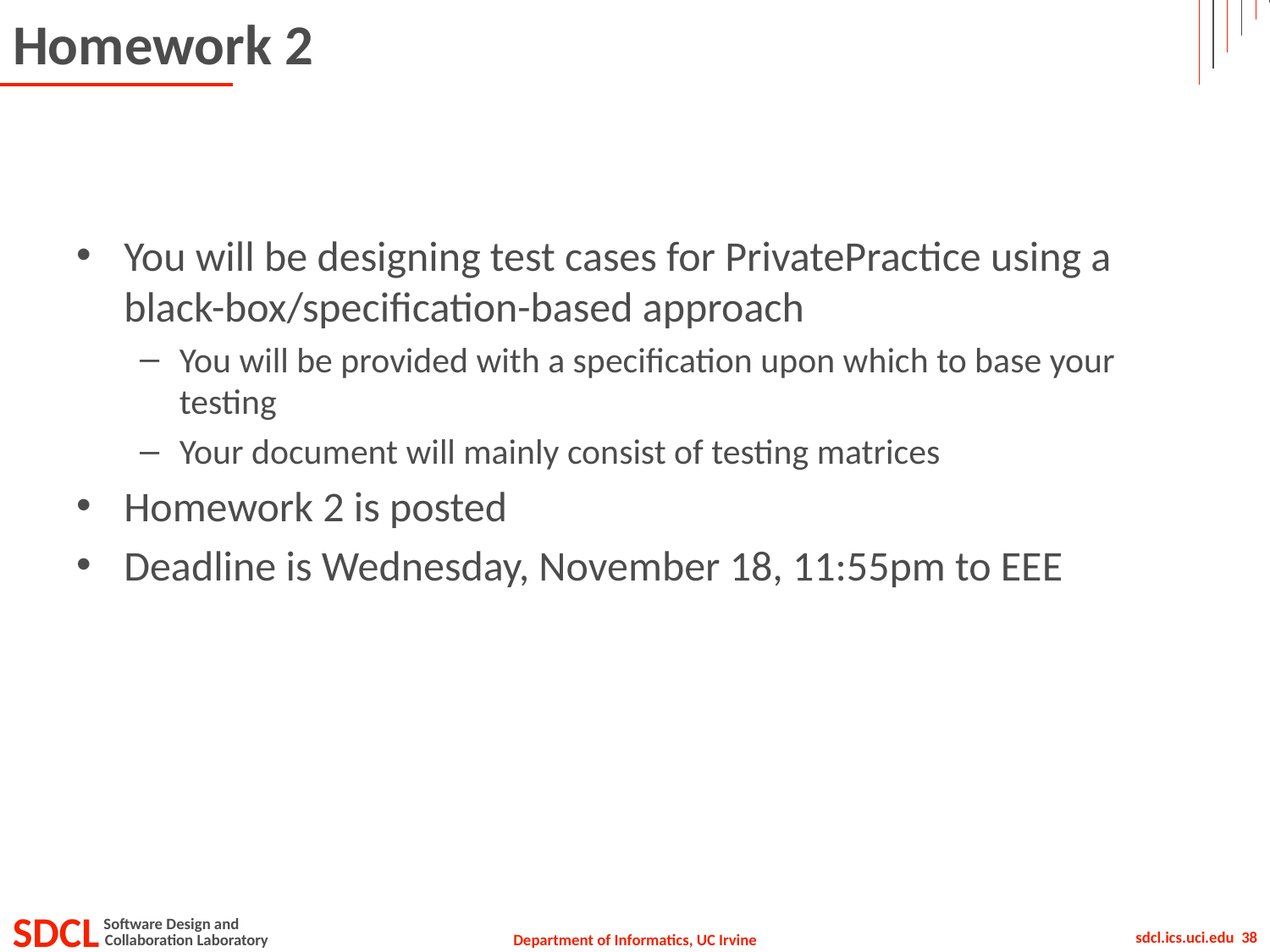

# Homework 2
You will be designing test cases for PrivatePractice using a black-box/specification-based approach
You will be provided with a specification upon which to base your testing
Your document will mainly consist of testing matrices
Homework 2 is posted
Deadline is Wednesday, November 18, 11:55pm to EEE